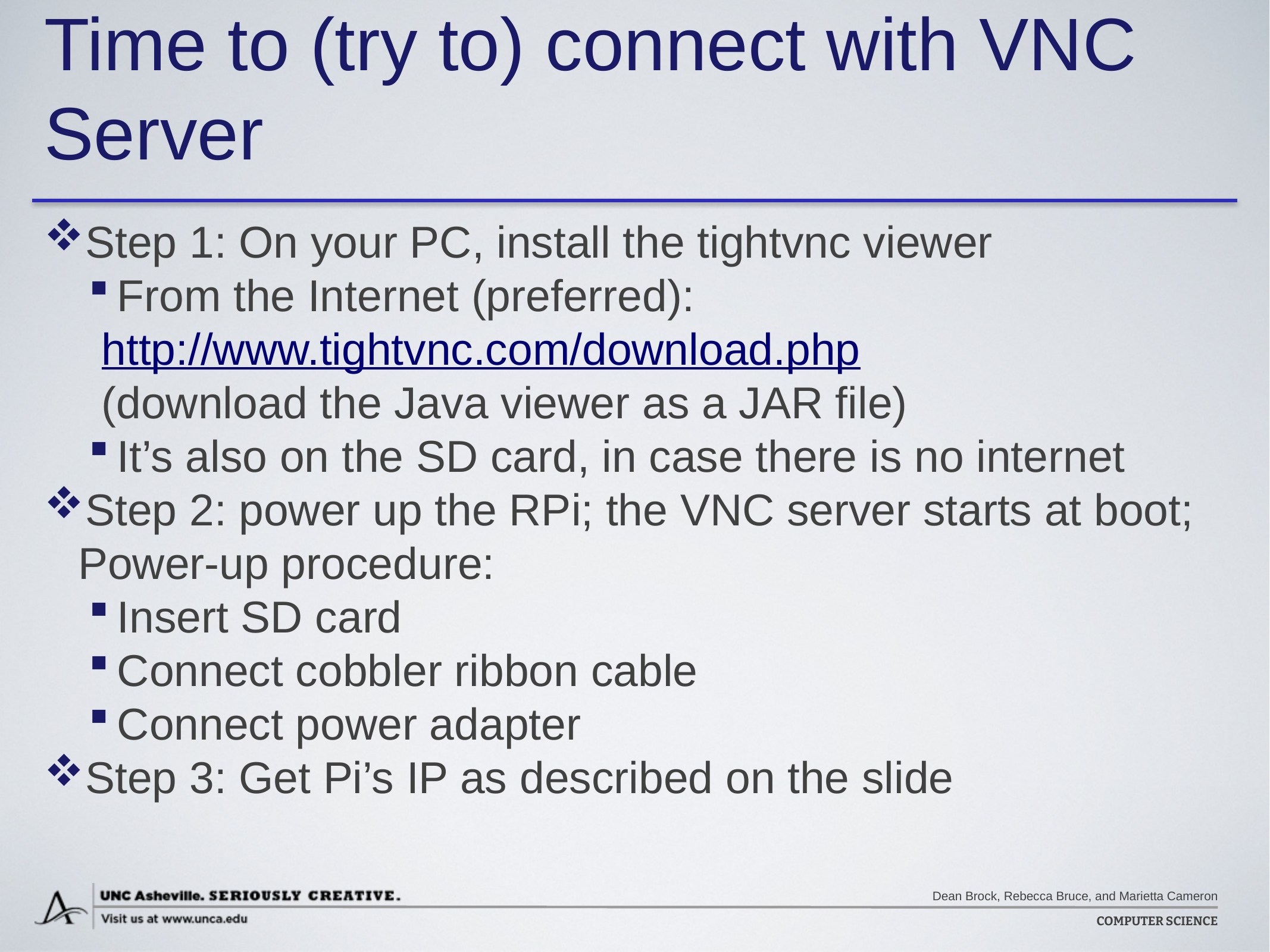

# Time to (try to) connect with VNC Server
Step 1: On your PC, install the tightvnc viewer
From the Internet (preferred):
 http://www.tightvnc.com/download.php
 (download the Java viewer as a JAR file)
It’s also on the SD card, in case there is no internet
Step 2: power up the RPi; the VNC server starts at boot; Power-up procedure:
Insert SD card
Connect cobbler ribbon cable
Connect power adapter
Step 3: Get Pi’s IP as described on the slide